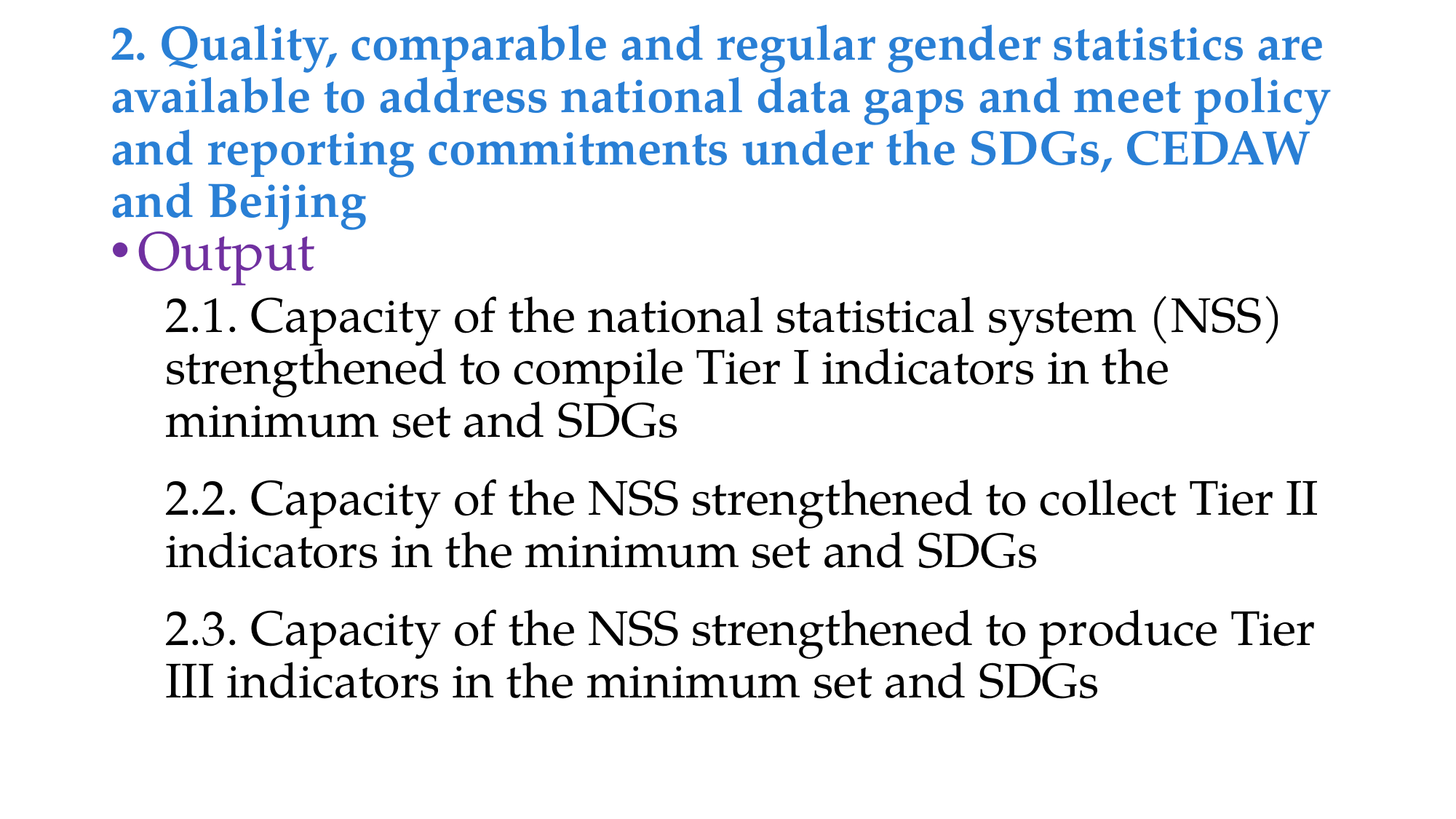

# 2. Quality, comparable and regular gender statistics are available to address national data gaps and meet policy and reporting commitments under the SDGs, CEDAW and Beijing
Output
2.1. Capacity of the national statistical system (NSS) strengthened to compile Tier I indicators in the minimum set and SDGs
2.2. Capacity of the NSS strengthened to collect Tier II indicators in the minimum set and SDGs
2.3. Capacity of the NSS strengthened to produce Tier III indicators in the minimum set and SDGs